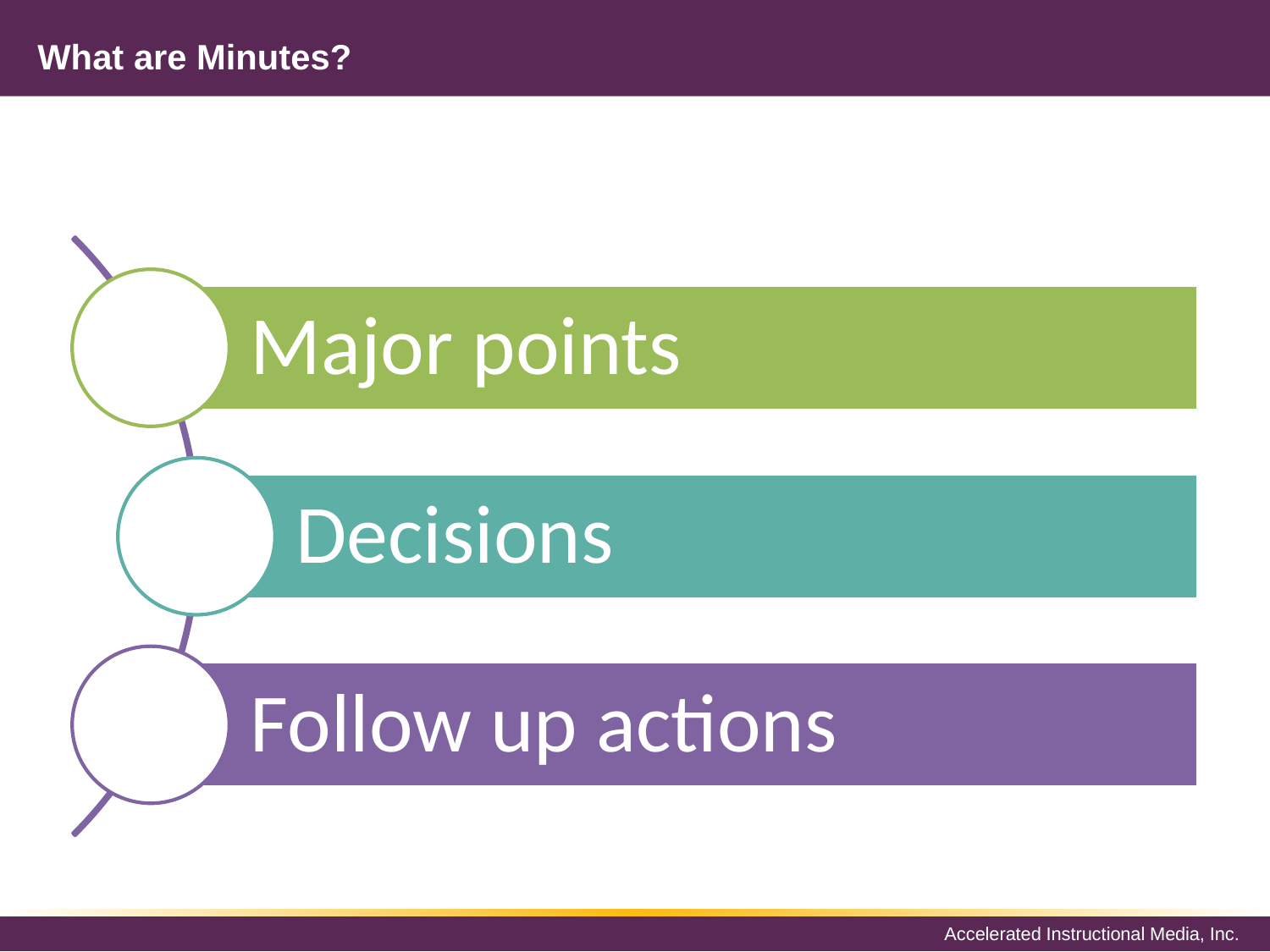

# What are Minutes?

Major points

Decisions

Follow up actions